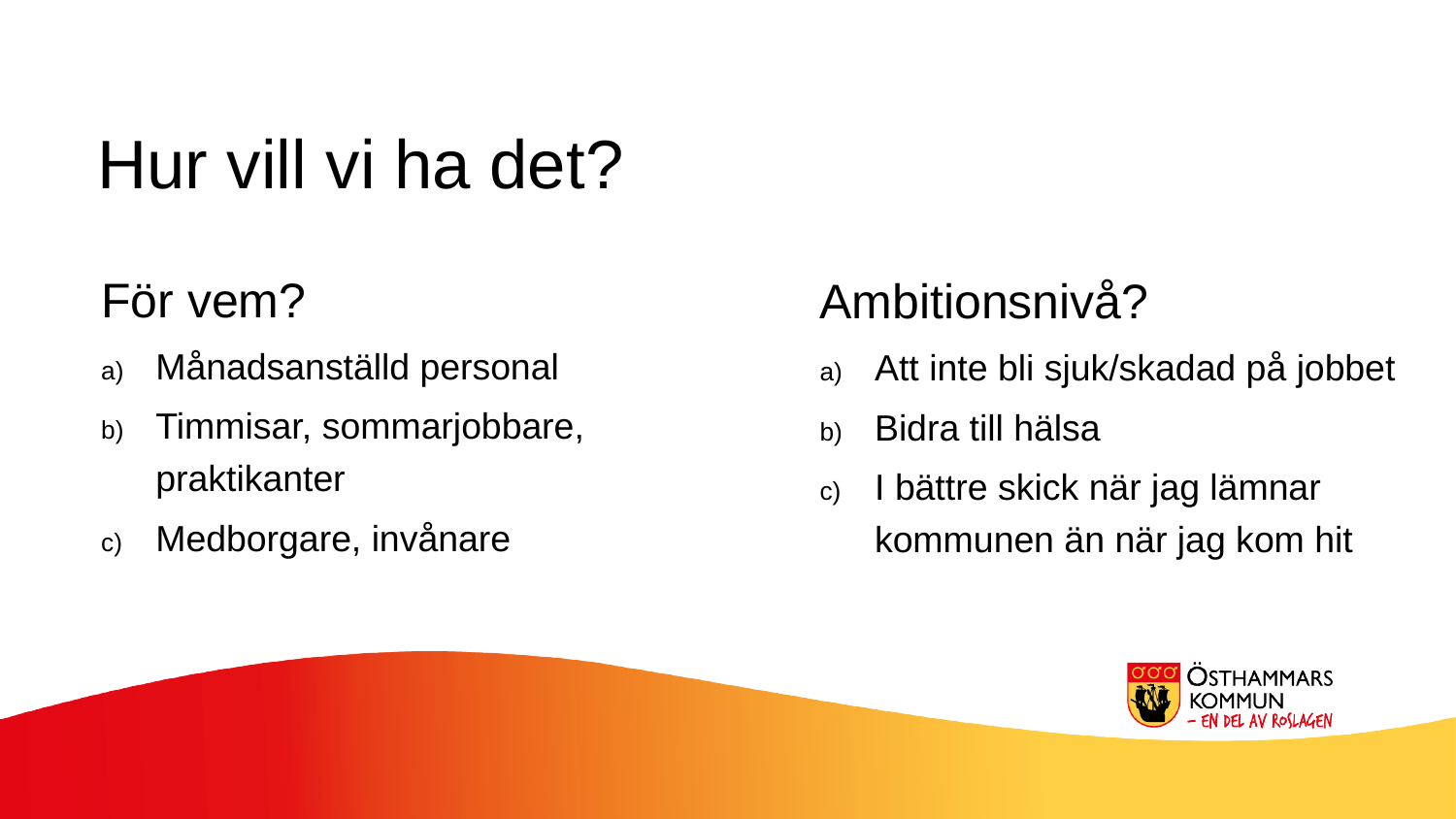

Hur vill vi ha det?
För vem?
Månadsanställd personal
Timmisar, sommarjobbare, praktikanter
Medborgare, invånare
Ambitionsnivå?
Att inte bli sjuk/skadad på jobbet
Bidra till hälsa
I bättre skick när jag lämnar kommunen än när jag kom hit